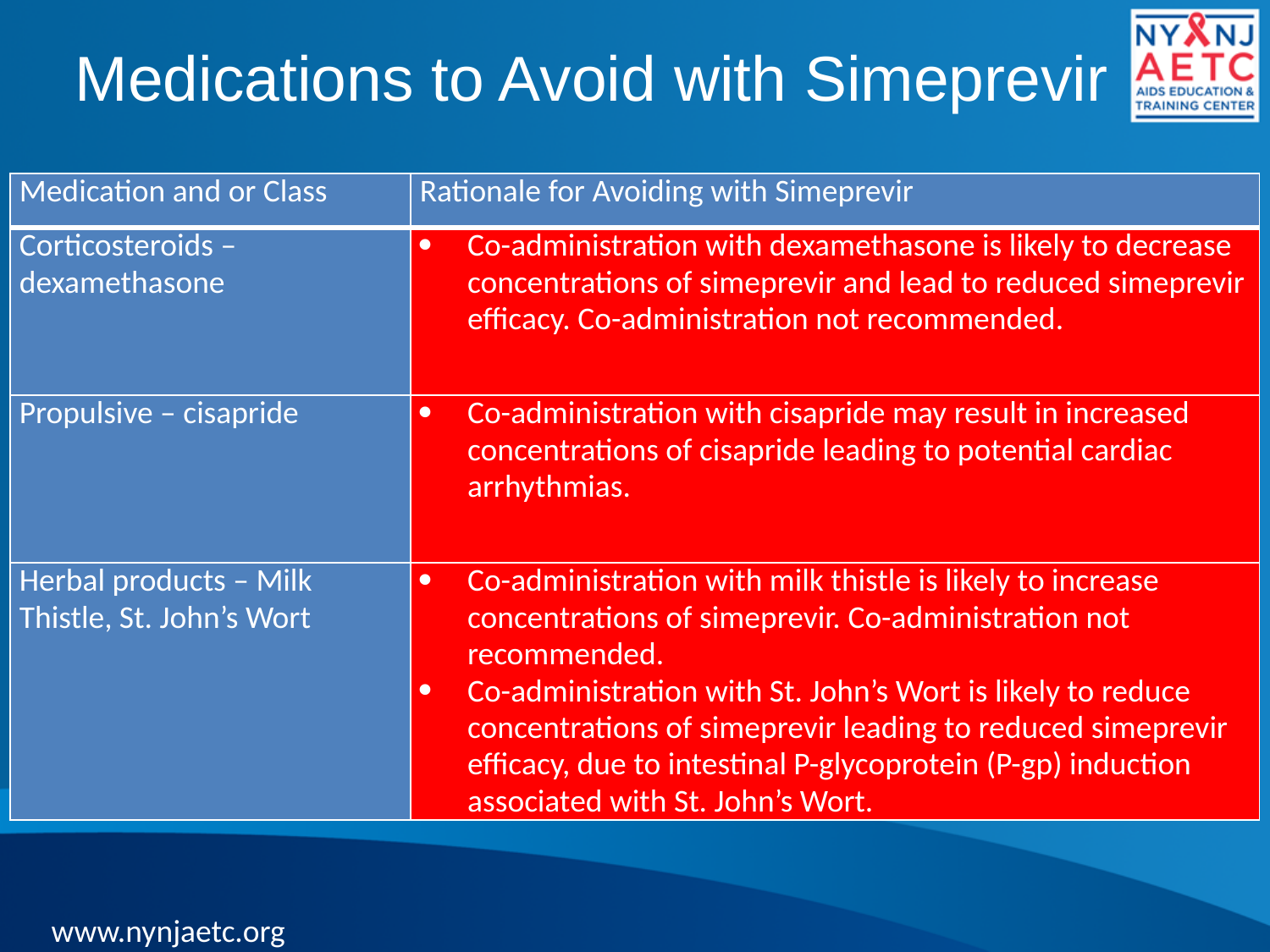

# Medications to Avoid with Simeprevir
| Medication and or Class | Rationale for Avoiding with Simeprevir |
| --- | --- |
| Corticosteroids – dexamethasone | Co-administration with dexamethasone is likely to decrease concentrations of simeprevir and lead to reduced simeprevir efficacy. Co-administration not recommended. |
| Propulsive – cisapride | Co-administration with cisapride may result in increased concentrations of cisapride leading to potential cardiac arrhythmias. |
| Herbal products – Milk Thistle, St. John’s Wort | Co-administration with milk thistle is likely to increase concentrations of simeprevir. Co-administration not recommended. Co-administration with St. John’s Wort is likely to reduce concentrations of simeprevir leading to reduced simeprevir efficacy, due to intestinal P-glycoprotein (P-gp) induction associated with St. John’s Wort. |
www.nynjaetc.org